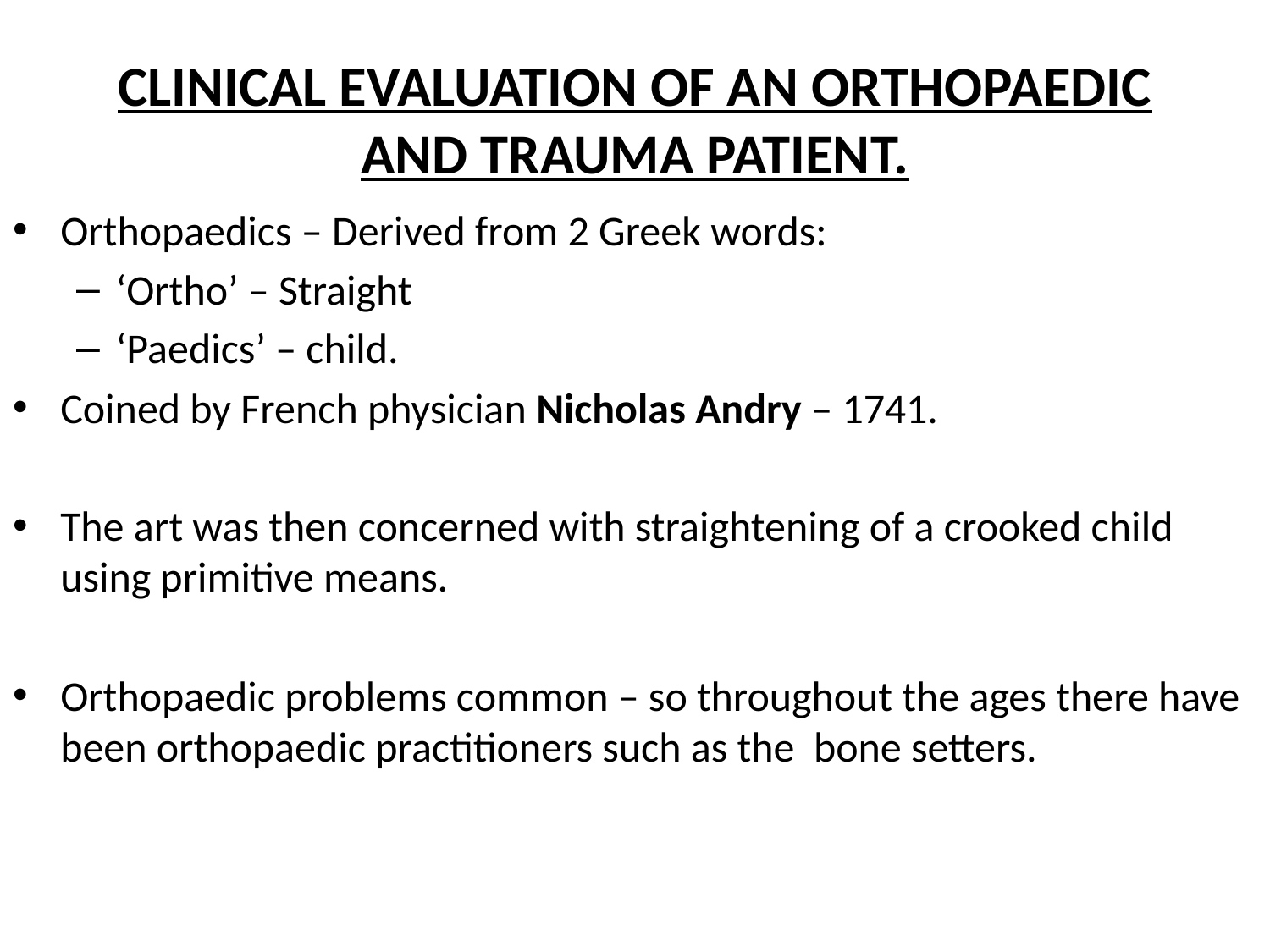

# CLINICAL EVALUATION OF AN ORTHOPAEDIC AND TRAUMA PATIENT.
Orthopaedics – Derived from 2 Greek words:
‘Ortho’ – Straight
‘Paedics’ – child.
Coined by French physician Nicholas Andry – 1741.

The art was then concerned with straightening of a crooked child using primitive means.

Orthopaedic problems common – so throughout the ages there have been orthopaedic practitioners such as the  bone setters.